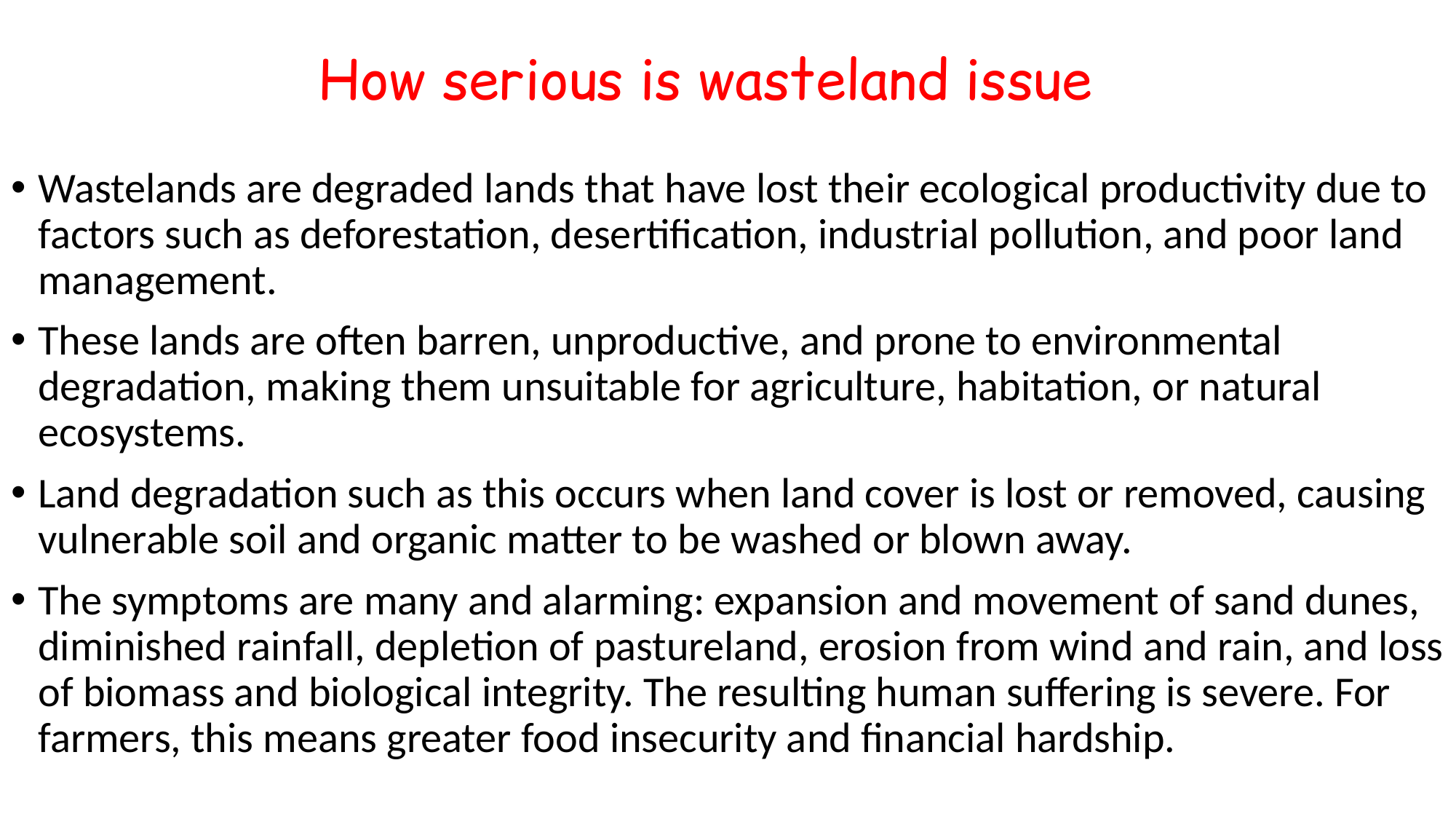

# How serious is wasteland issue
Wastelands are degraded lands that have lost their ecological productivity due to factors such as deforestation, desertification, industrial pollution, and poor land management.
These lands are often barren, unproductive, and prone to environmental degradation, making them unsuitable for agriculture, habitation, or natural ecosystems.
Land degradation such as this occurs when land cover is lost or removed, causing vulnerable soil and organic matter to be washed or blown away.
The symptoms are many and alarming: expansion and movement of sand dunes, diminished rainfall, depletion of pastureland, erosion from wind and rain, and loss of biomass and biological integrity. The resulting human suffering is severe. For farmers, this means greater food insecurity and financial hardship.